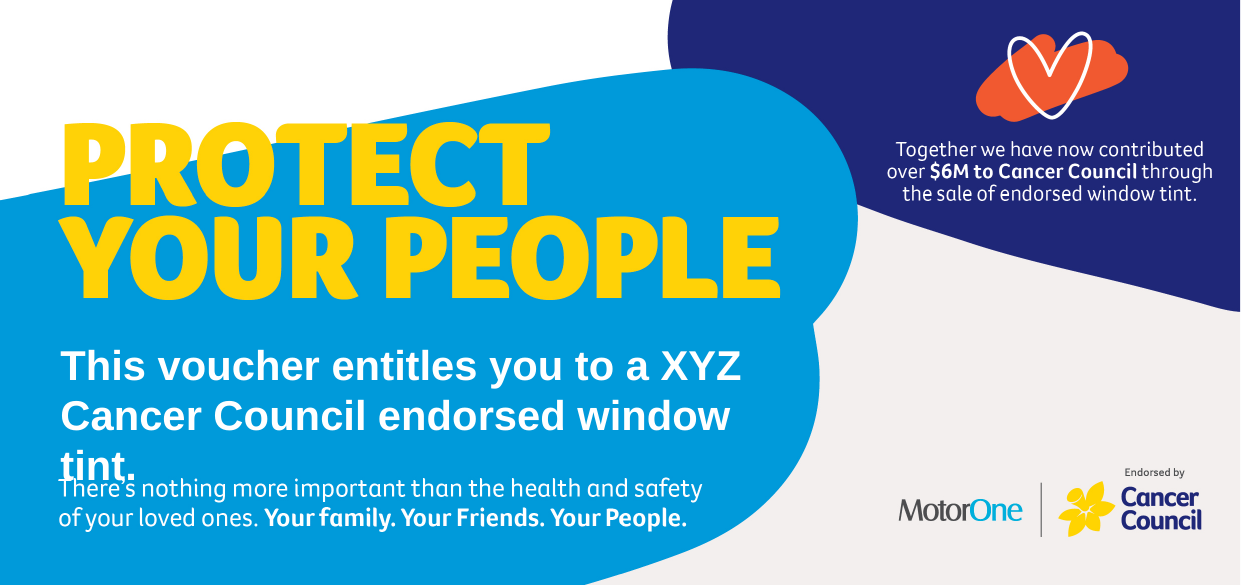

This voucher entitles you to a XYZ
Cancer Council endorsed window tint.